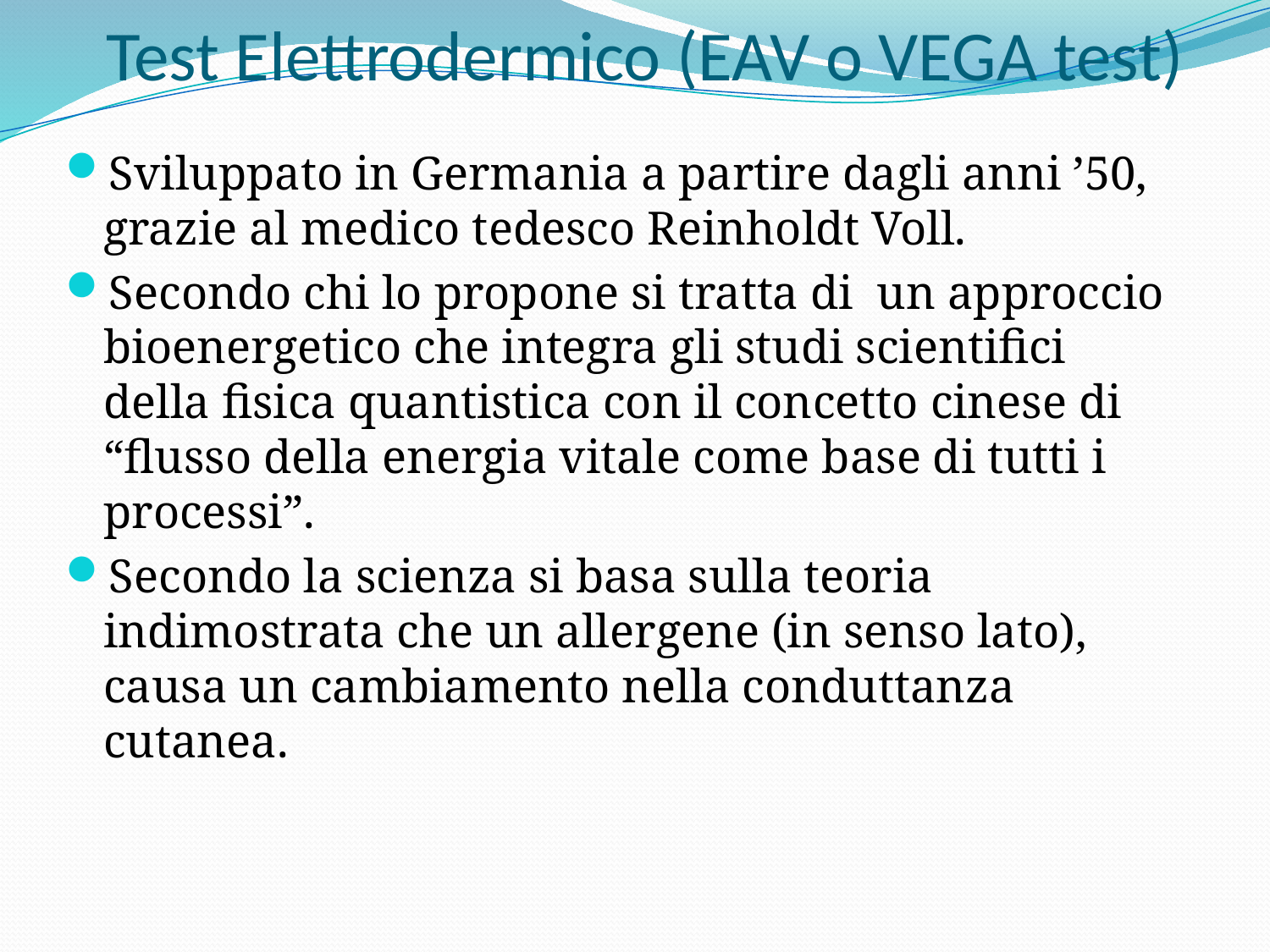

# Test Elettrodermico (EAV o VEGA test)
Sviluppato in Germania a partire dagli anni ’50, grazie al medico tedesco Reinholdt Voll.
Secondo chi lo propone si tratta di  un approccio bioenergetico che integra gli studi scientifici della fisica quantistica con il concetto cinese di “flusso della energia vitale come base di tutti i processi”.
Secondo la scienza si basa sulla teoria indimostrata che un allergene (in senso lato), causa un cambiamento nella conduttanza cutanea.